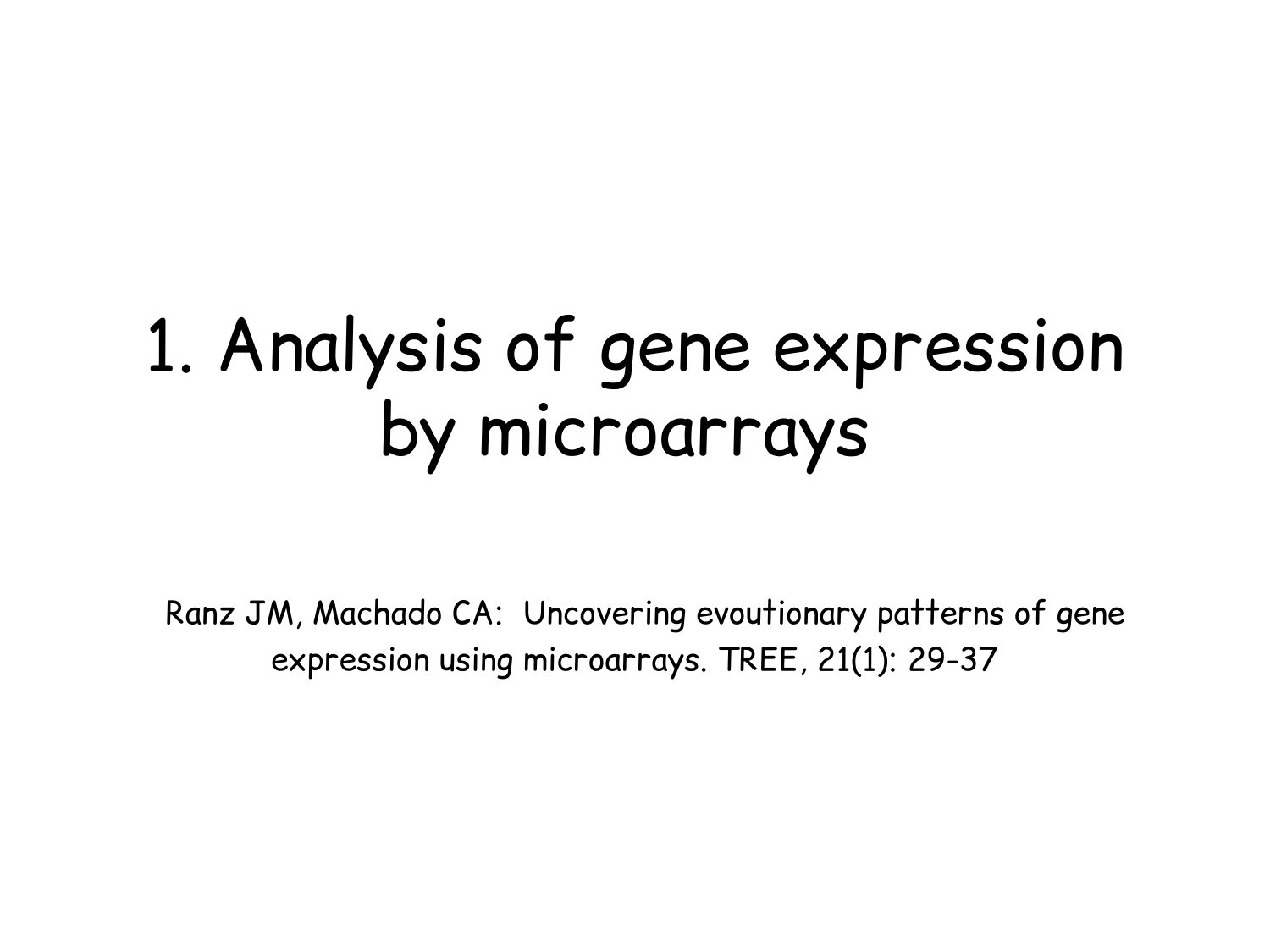

# 1. Analysis of gene expression by microarrays Ranz JM, Machado CA:  Uncovering evoutionary patterns of gene expression using microarrays. TREE, 21(1): 29-37